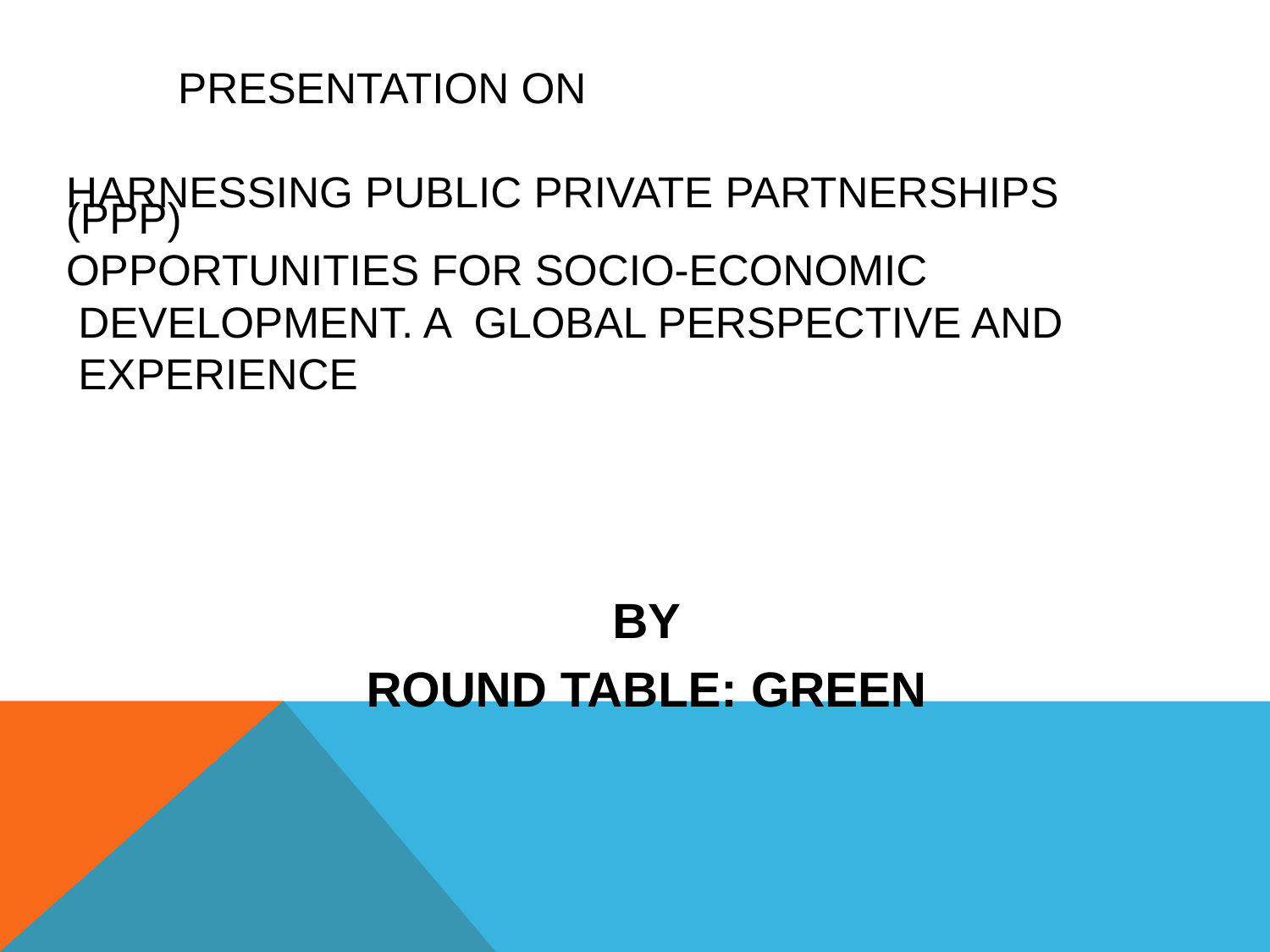

# PRESENTATION ON HARNESSING PUBLIC PRIVATE PARTNERSHIPS (PPP) OPPORTUNITIES FOR SOCIO-ECONOMIC DEVELOPMENT. A  GLOBAL PERSPECTIVE AND EXPERIENCE

BY
ROUND TABLE: GREEN